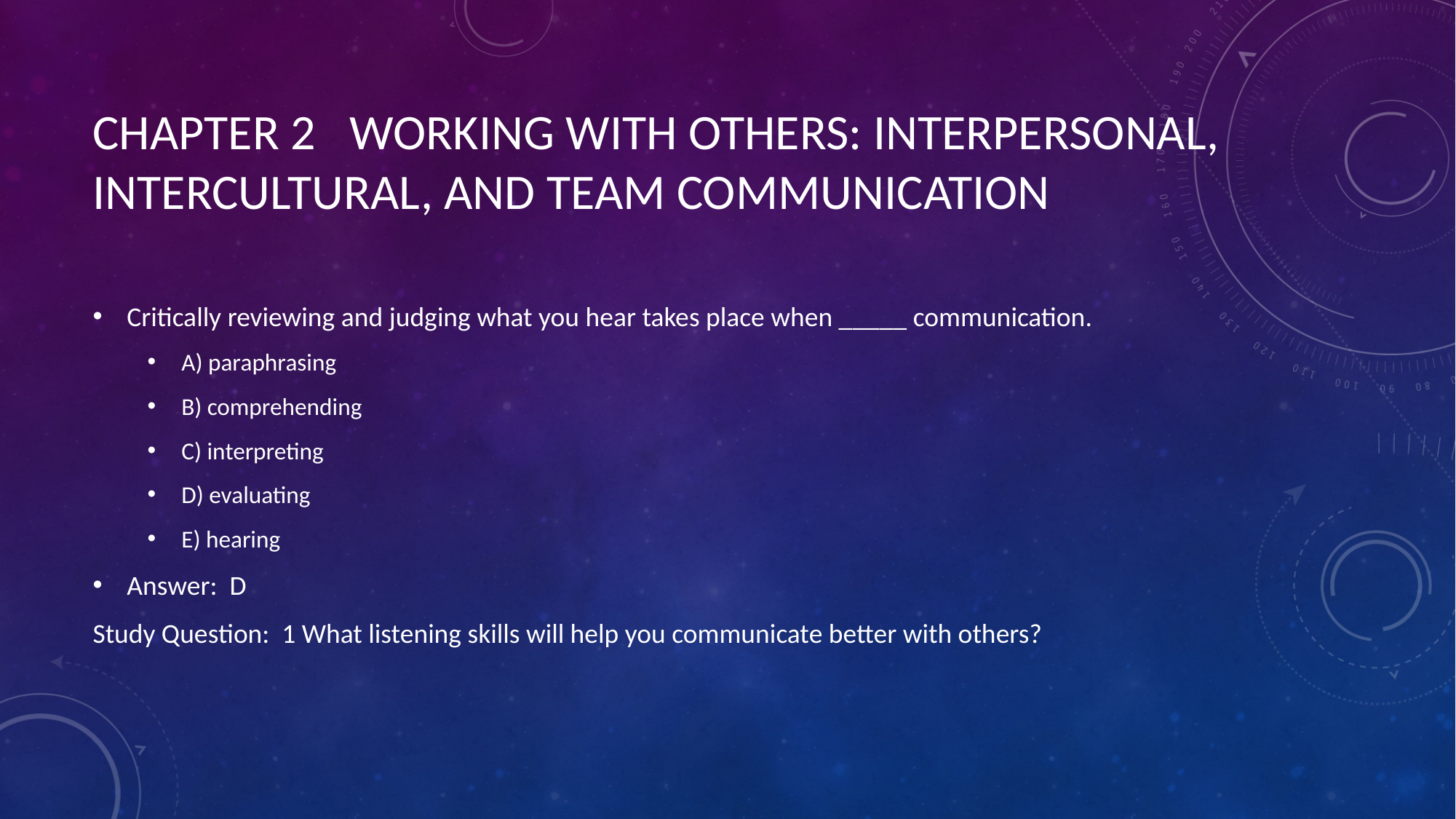

# Chapter 2   Working with Others: Interpersonal, Intercultural, and Team Communication
Critically reviewing and judging what you hear takes place when _____ communication.
A) paraphrasing
B) comprehending
C) interpreting
D) evaluating
E) hearing
Answer:  D
Study Question:  1 What listening skills will help you communicate better with others?